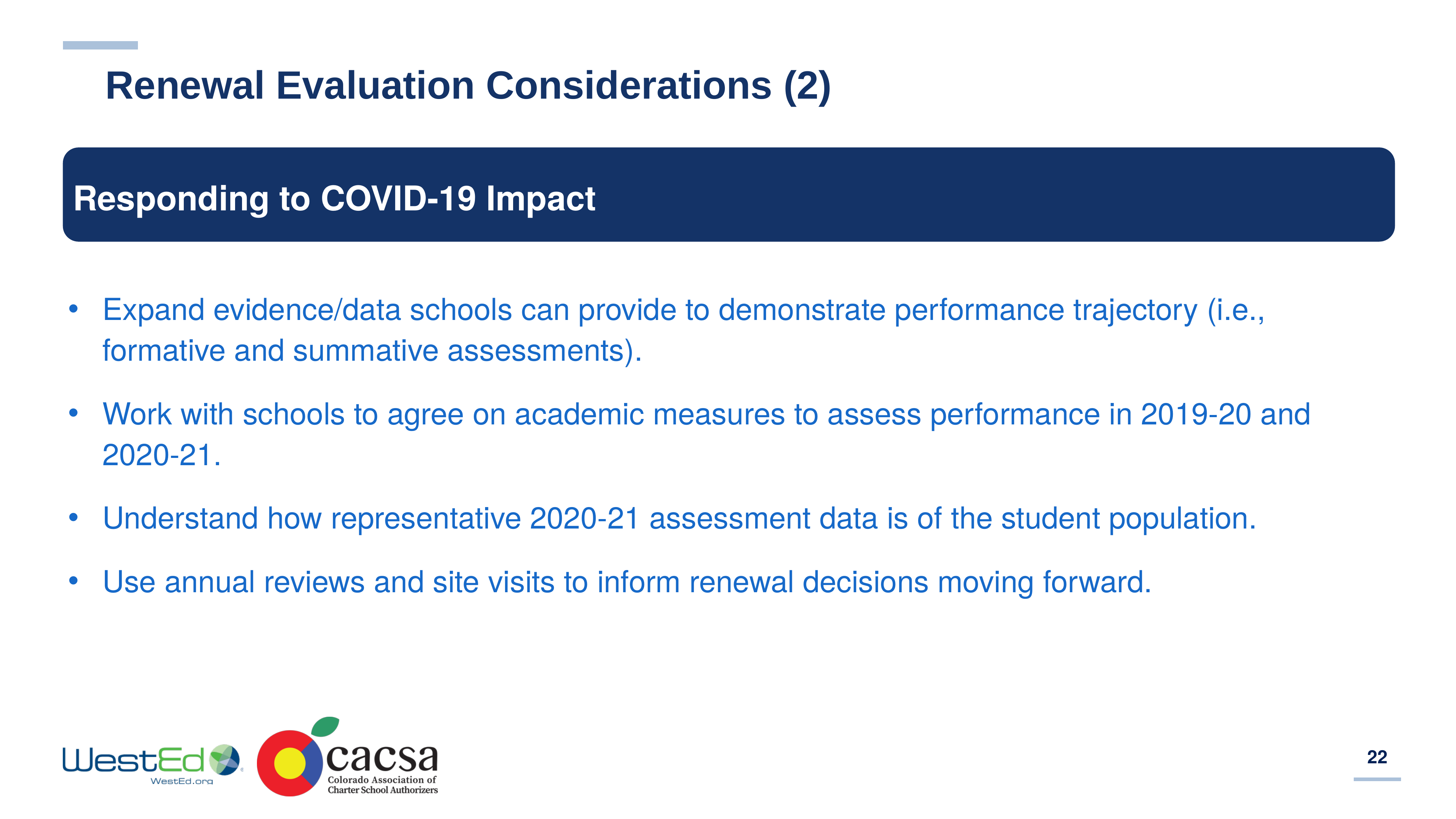

# Renewal Evaluation Considerations (2)
Responding to COVID-19 Impact
Expand evidence/data schools can provide to demonstrate performance trajectory (i.e., formative and summative assessments).
Work with schools to agree on academic measures to assess performance in 2019-20 and 2020-21.
Understand how representative 2020-21 assessment data is of the student population.
Use annual reviews and site visits to inform renewal decisions moving forward.